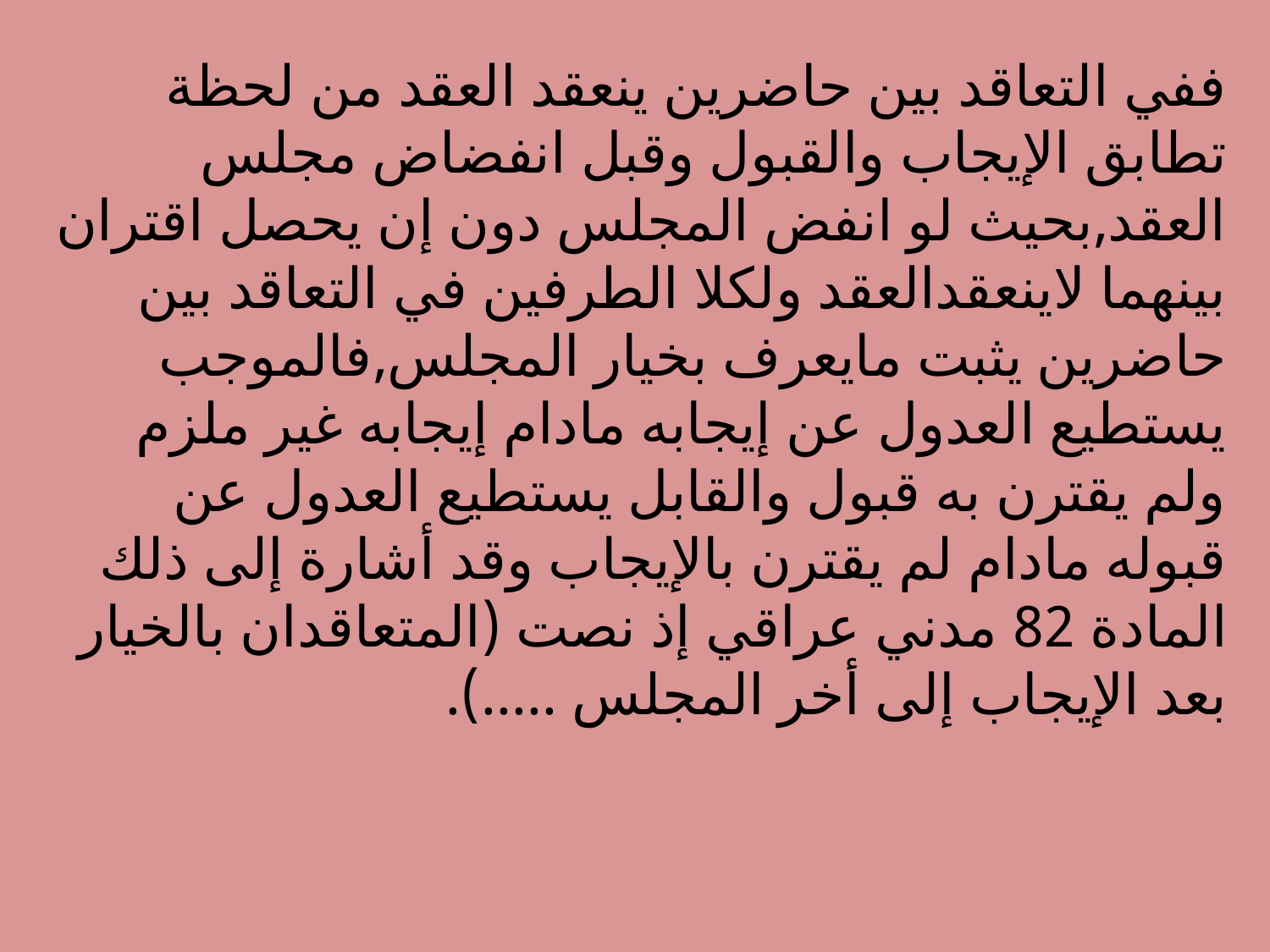

# ففي التعاقد بين حاضرين ينعقد العقد من لحظة تطابق الإيجاب والقبول وقبل انفضاض مجلس العقد,بحيث لو انفض المجلس دون إن يحصل اقتران بينهما لاينعقدالعقد ولكلا الطرفين في التعاقد بين حاضرين يثبت مايعرف بخيار المجلس,فالموجب يستطيع العدول عن إيجابه مادام إيجابه غير ملزم ولم يقترن به قبول والقابل يستطيع العدول عن قبوله مادام لم يقترن بالإيجاب وقد أشارة إلى ذلك المادة 82 مدني عراقي إذ نصت (المتعاقدان بالخيار بعد الإيجاب إلى أخر المجلس .....).